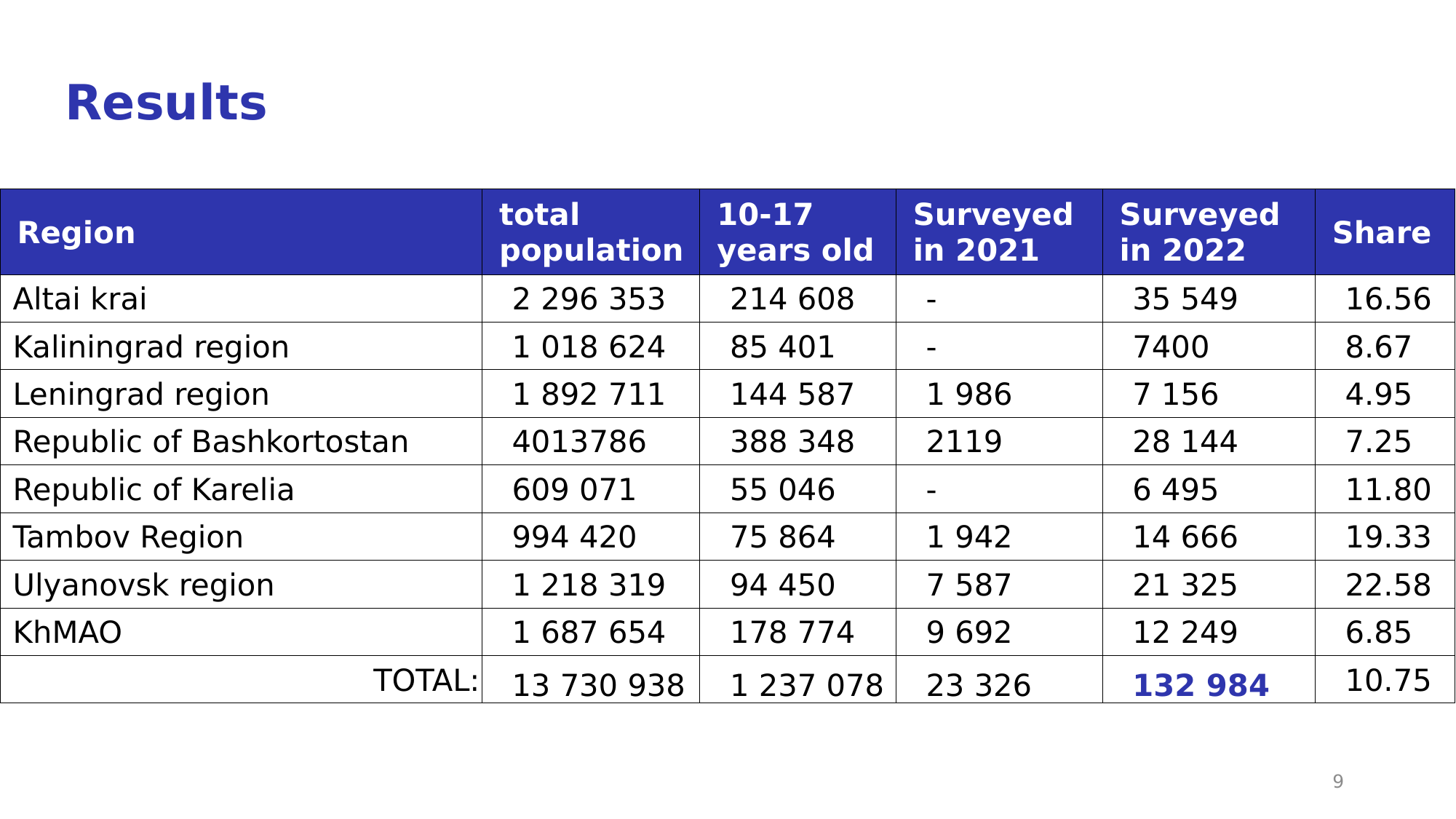

Results
| Region | total population | 10-17 years old | Surveyed in 2021 | Surveyed in 2022 | Share |
| --- | --- | --- | --- | --- | --- |
| Altai krai | 2 296 353 | 214 608 | - | 35 549 | 16.56 |
| Kaliningrad region | 1 018 624 | 85 401 | - | 7400 | 8.67 |
| Leningrad region | 1 892 711 | 144 587 | 1 986 | 7 156 | 4.95 |
| Republic of Bashkortostan | 4013786 | 388 348 | 2119 | 28 144 | 7.25 |
| Republic of Karelia | 609 071 | 55 046 | - | 6 495 | 11.80 |
| Tambov Region | 994 420 | 75 864 | 1 942 | 14 666 | 19.33 |
| Ulyanovsk region | 1 218 319 | 94 450 | 7 587 | 21 325 | 22.58 |
| KhMAO | 1 687 654 | 178 774 | 9 692 | 12 249 | 6.85 |
| TOTAL: | 13 730 938 | 1 237 078 | 23 326 | 132 984 | 10.75 |
9